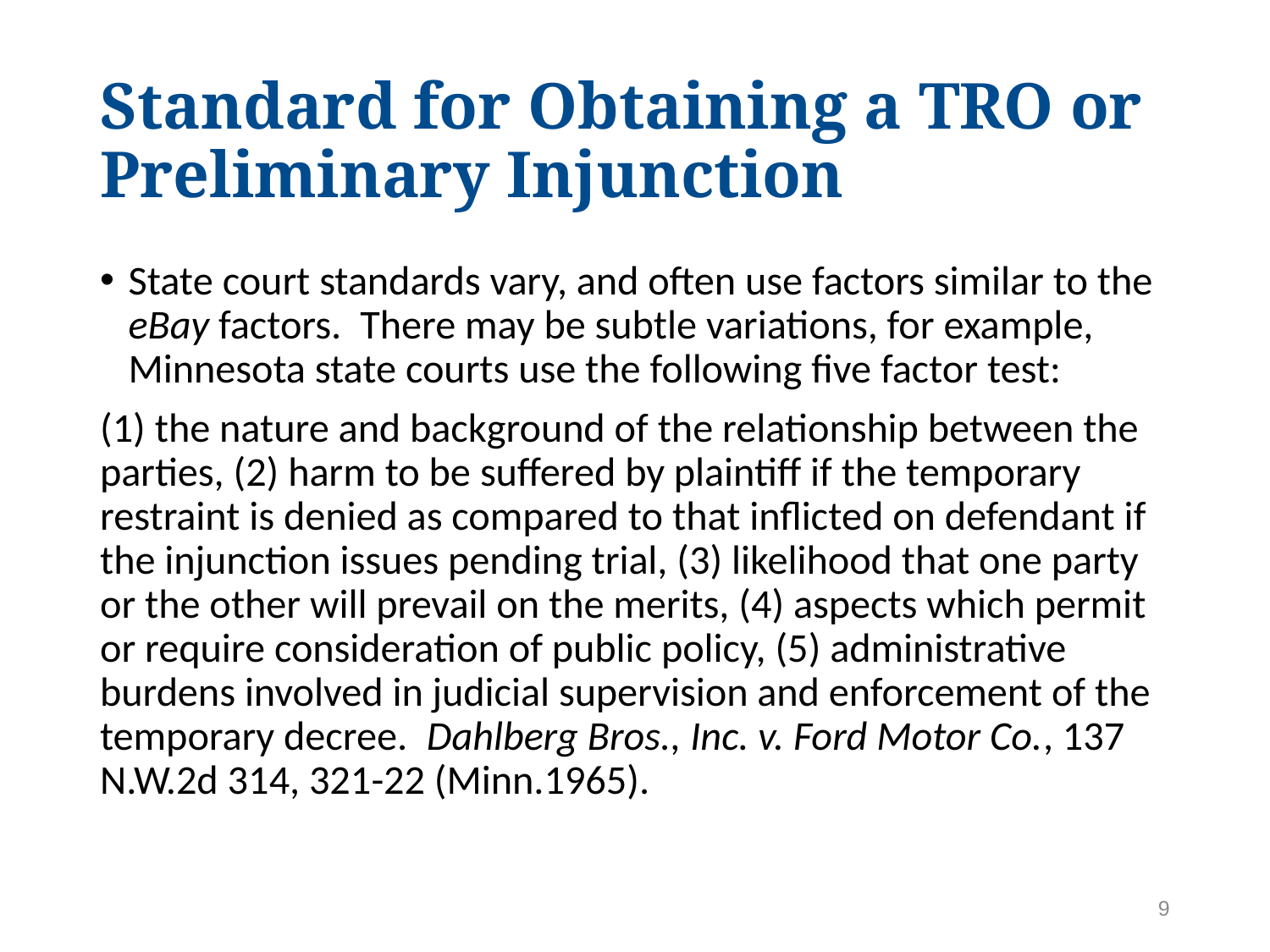

# Standard for Obtaining a TRO or Preliminary Injunction
State court standards vary, and often use factors similar to the eBay factors.  There may be subtle variations, for example, Minnesota state courts use the following five factor test:
(1) the nature and background of the relationship between the parties, (2) harm to be suffered by plaintiff if the temporary restraint is denied as compared to that inflicted on defendant if the injunction issues pending trial, (3) likelihood that one party or the other will prevail on the merits, (4) aspects which permit or require consideration of public policy, (5) administrative burdens involved in judicial supervision and enforcement of the temporary decree.  Dahlberg Bros., Inc. v. Ford Motor Co., 137 N.W.2d 314, 321-22 (Minn.1965).

9